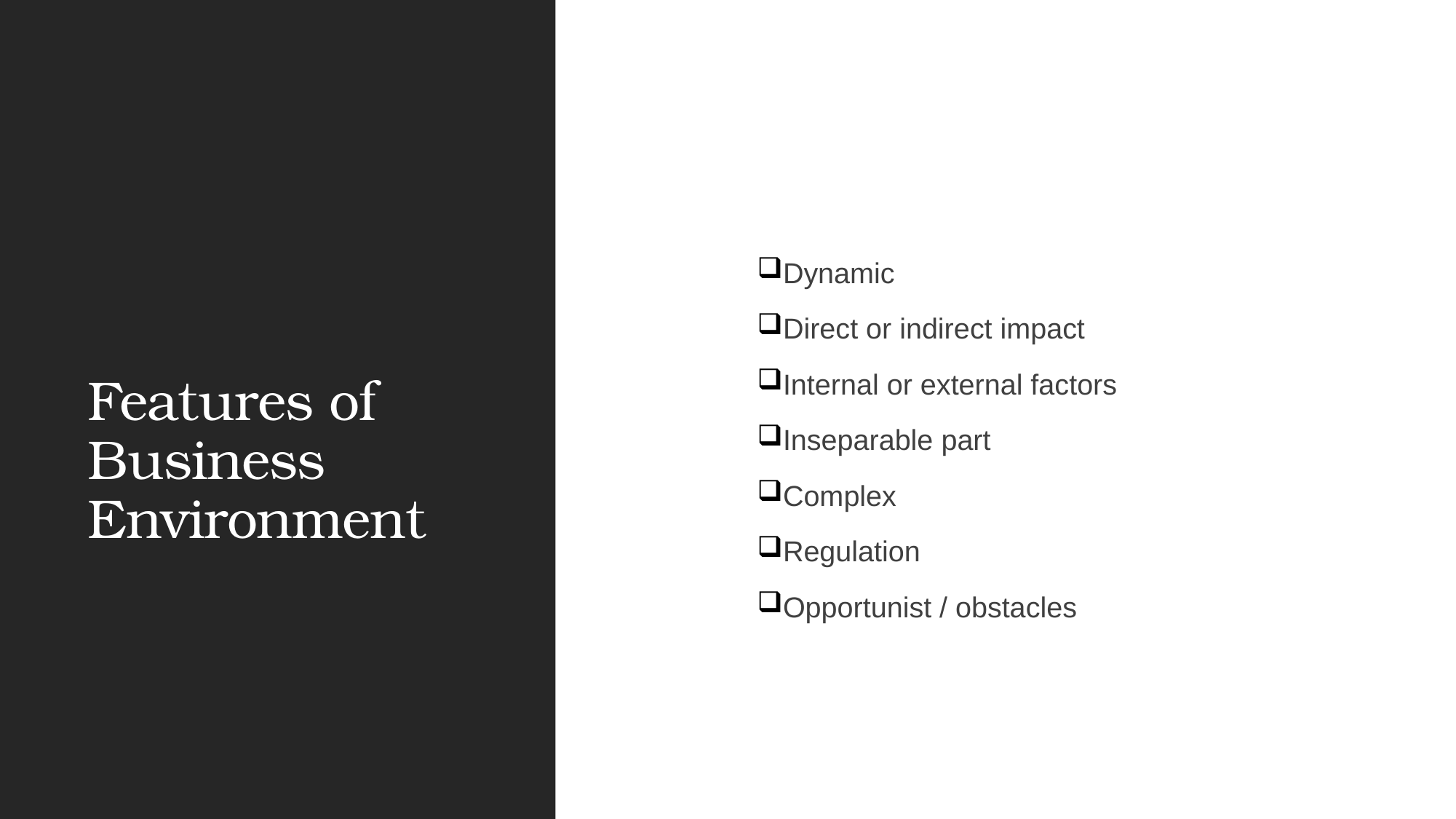

Dynamic
Direct or indirect impact
Internal or external factors
Inseparable part
Complex
Regulation
Opportunist / obstacles

# Features of Business Environment